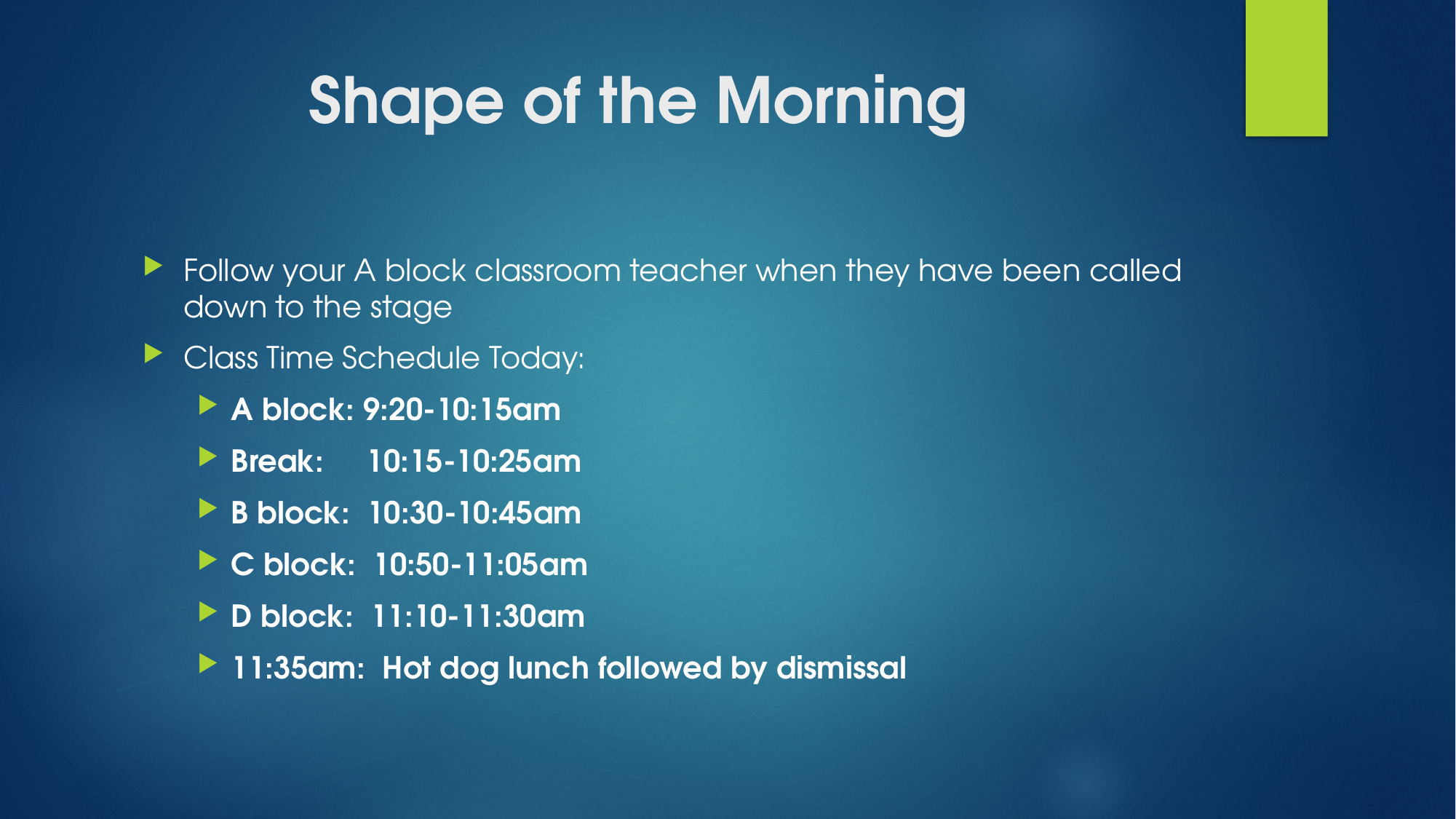

# Shape of the Morning
Follow your A block classroom teacher when they have been called down to the stage
Class Time Schedule Today:
A block: 9:20-10:15am
Break:     10:15-10:25am
B block:  10:30-10:45am
C block:  10:50-11:05am
D block:  11:10-11:30am
11:35am:  Hot dog lunch followed by dismissal